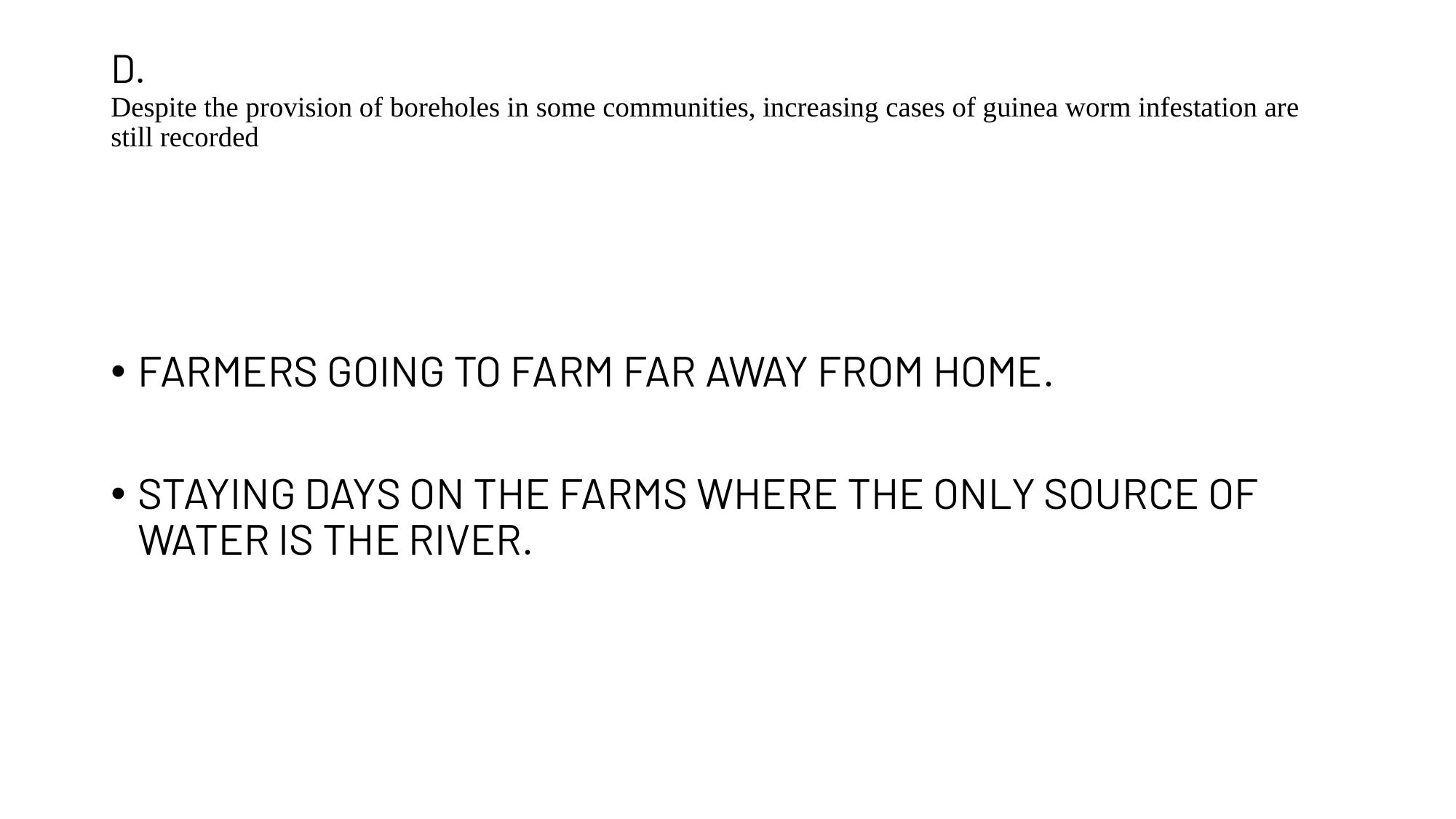

# D. Despite the provision of boreholes in some communities, increasing cases of guinea worm infestation are still recorded

FARMERS GOING TO FARM FAR AWAY FROM HOME.

STAYING DAYS ON THE FARMS WHERE THE ONLY SOURCE OF WATER IS THE RIVER.